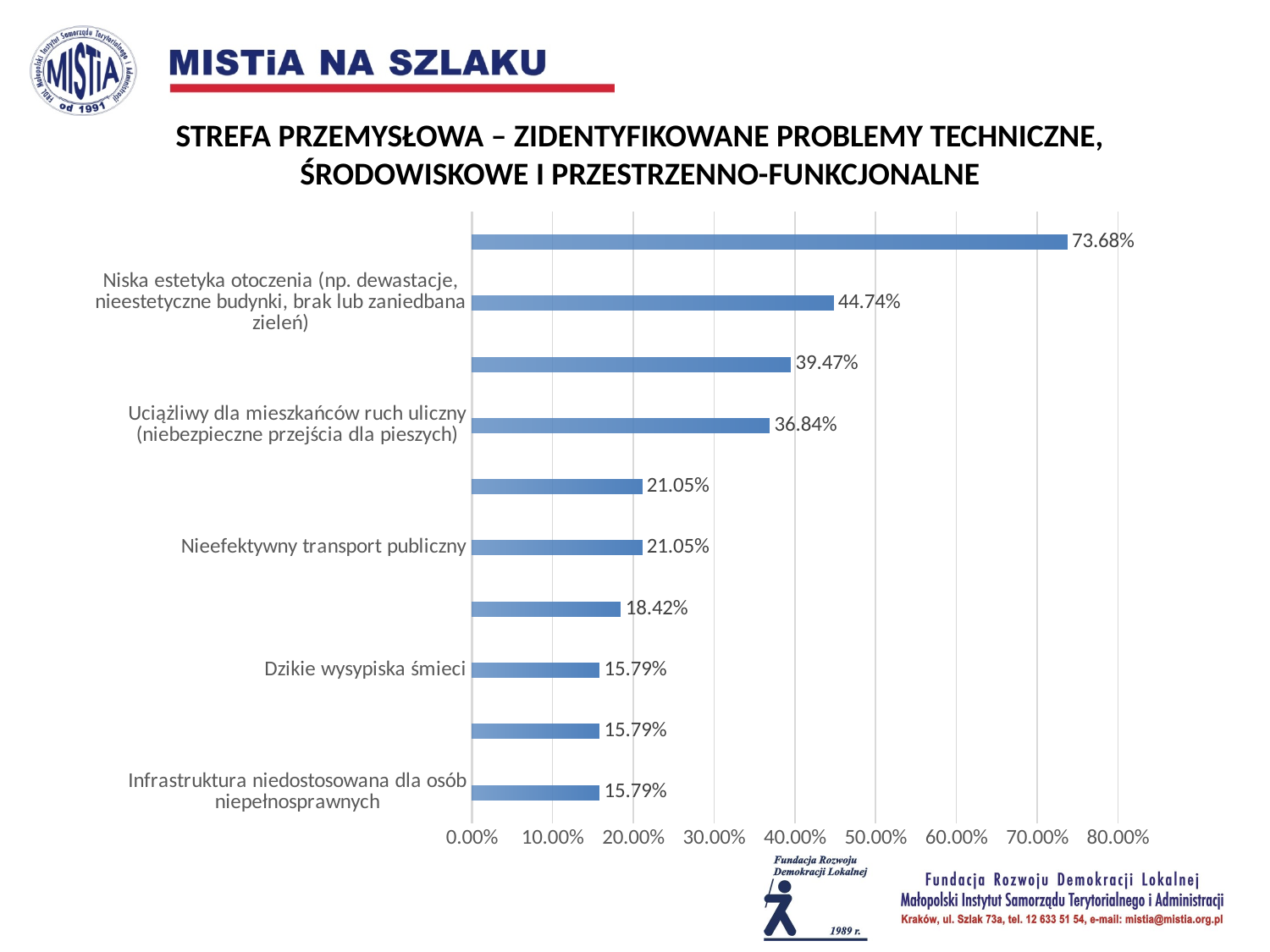

STREFA PRZEMYSŁOWA – ZIDENTYFIKOWANE PROBLEMY TECHNICZNE,
ŚRODOWISKOWE I PRZESTRZENNO-FUNKCJONALNE

### Chart

| Category |  |
|---|---|
| Infrastruktura niedostosowana dla osób
niepełnosprawnych | 0.1578947368421053 |
| Zanieczyszczone powietrze | 0.1578947368421053 |
| Dzikie wysypiska śmieci | 0.1578947368421053 |
| Niezagospodarowane zbiorniki i cieki wodne | 0.18421052631578944 |
| Nieefektywny transport publiczny | 0.21052631578947373 |
| Niedostateczna liczba miejsc parkingowych | 0.21052631578947373 |
| Uciążliwy dla mieszkańców ruch uliczny
(niebezpieczne przejścia dla pieszych) | 0.3684210526315789 |
| Zły stan dróg i chodników | 0.3947368421052632 |
| Niska estetyka otoczenia (np. dewastacje,
nieestetyczne budynki, brak lub zaniedbana
zieleń) | 0.44736842105263164 |
| Zdewastowane i opuszczone tereny poprzemysłowe | 0.7368421052631579 |